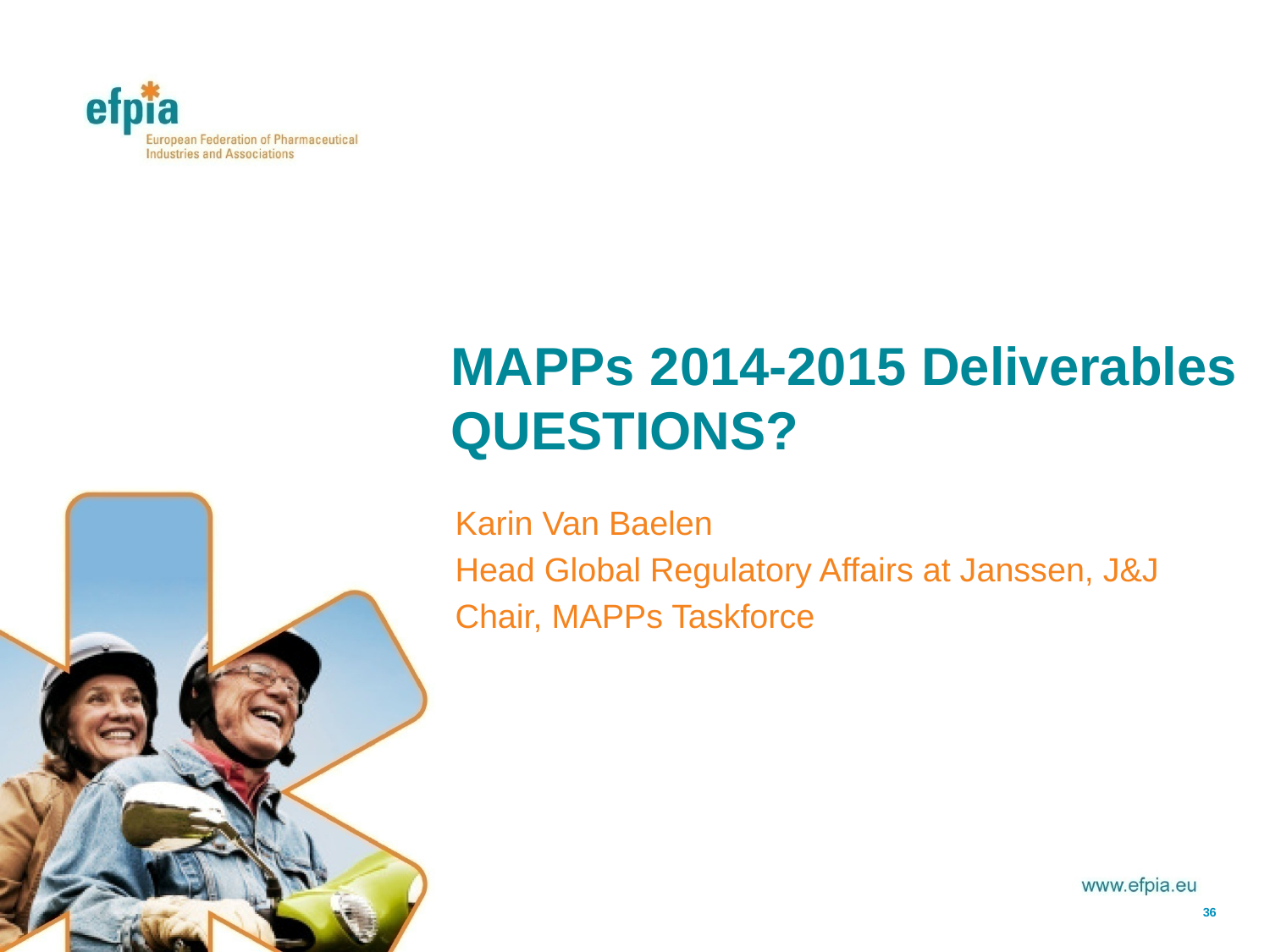

# MAPPs 2014-2015 Deliverables QUESTIONS?
Karin Van Baelen
Head Global Regulatory Affairs at Janssen, J&J
Chair, MAPPs Taskforce
36